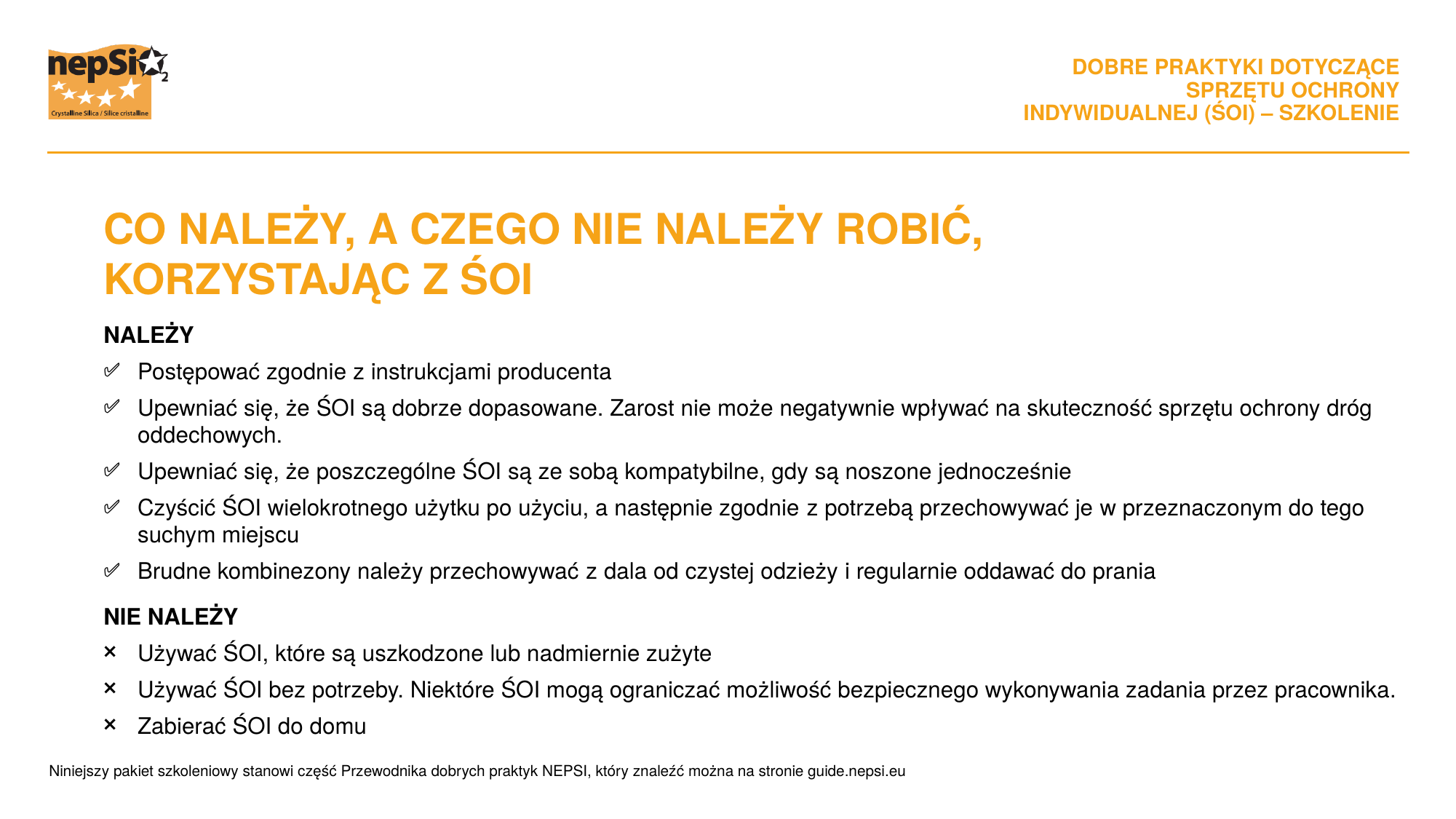

CO NALEŻY, A CZEGO NIE NALEŻY ROBIĆ, KORZYSTAJĄC Z ŚOI
NALEŻY
Postępować zgodnie z instrukcjami producenta
Upewniać się, że ŚOI są dobrze dopasowane. Zarost nie może negatywnie wpływać na skuteczność sprzętu ochrony dróg oddechowych.
Upewniać się, że poszczególne ŚOI są ze sobą kompatybilne, gdy są noszone jednocześnie
Czyścić ŚOI wielokrotnego użytku po użyciu, a następnie zgodnie z potrzebą przechowywać je w przeznaczonym do tego suchym miejscu
Brudne kombinezony należy przechowywać z dala od czystej odzieży i regularnie oddawać do prania
NIE NALEŻY
Używać ŚOI, które są uszkodzone lub nadmiernie zużyte
Używać ŚOI bez potrzeby. Niektóre ŚOI mogą ograniczać możliwość bezpiecznego wykonywania zadania przez pracownika.
Zabierać ŚOI do domu